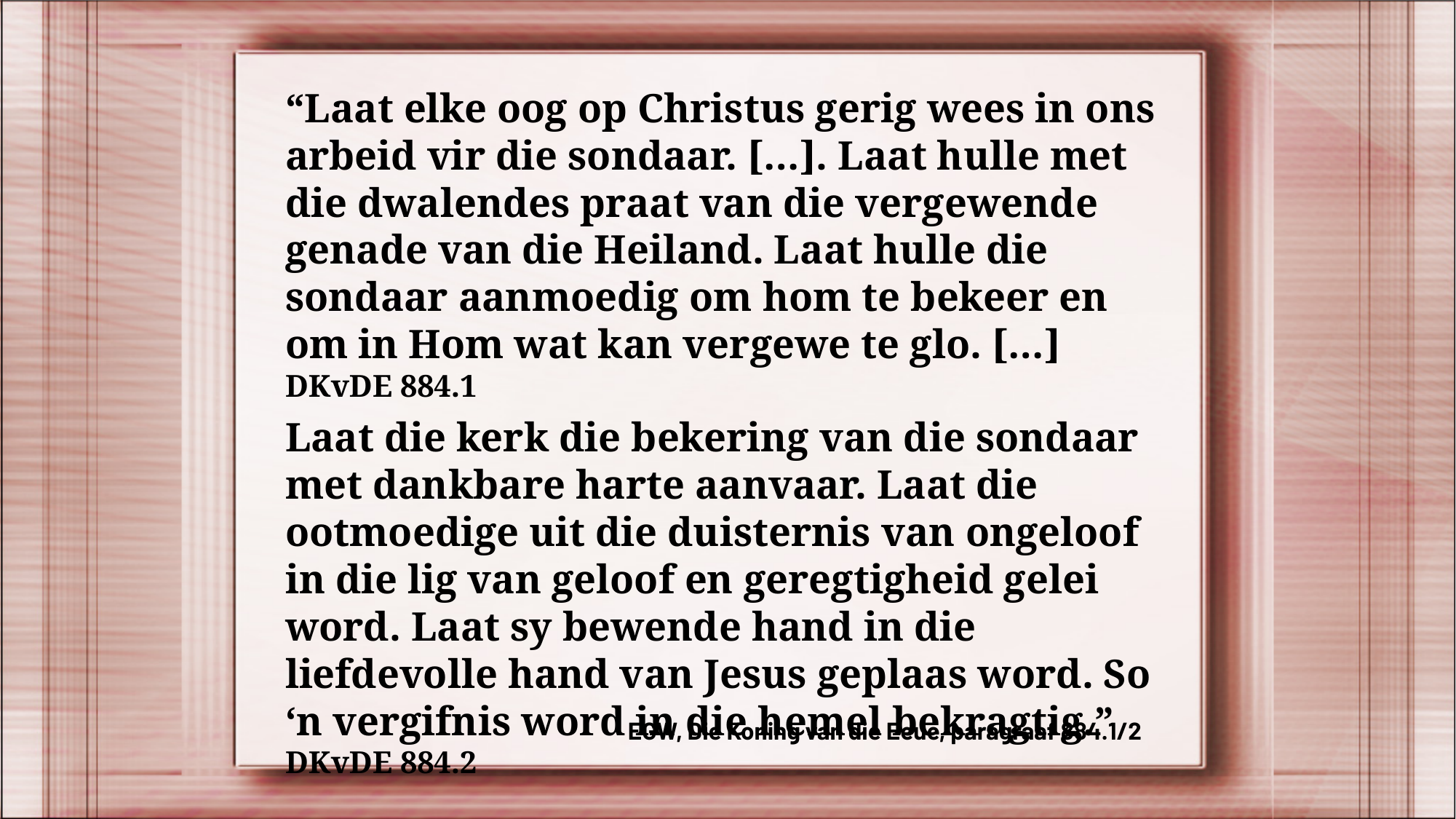

“Laat elke oog op Christus gerig wees in ons arbeid vir die sondaar. […]. Laat hulle met die dwalendes praat van die vergewende genade van die Heiland. Laat hulle die sondaar aanmoedig om hom te bekeer en om in Hom wat kan vergewe te glo. […] DKvDE 884.1
Laat die kerk die bekering van die sondaar met dankbare harte aanvaar. Laat die ootmoedige uit die duisternis van ongeloof in die lig van geloof en geregtigheid gelei word. Laat sy bewende hand in die liefdevolle hand van Jesus geplaas word. So ‘n vergifnis word in die hemel bekragtig.” DKvDE 884.2
EGW, Die Koning van die Eeue, paragraaf 884.1/2